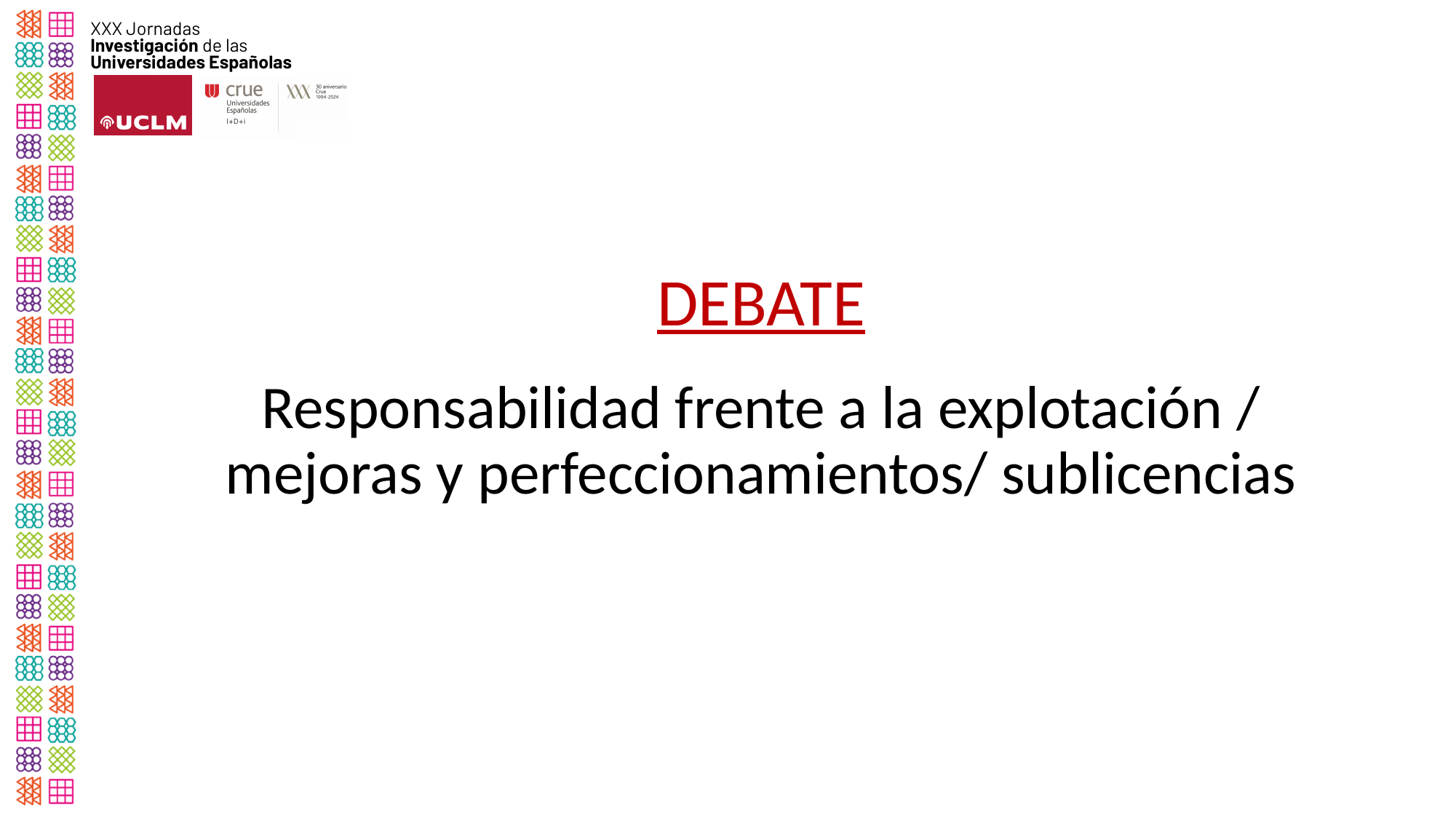

# DEBATE Responsabilidad frente a la explotación / mejoras y perfeccionamientos/ sublicencias